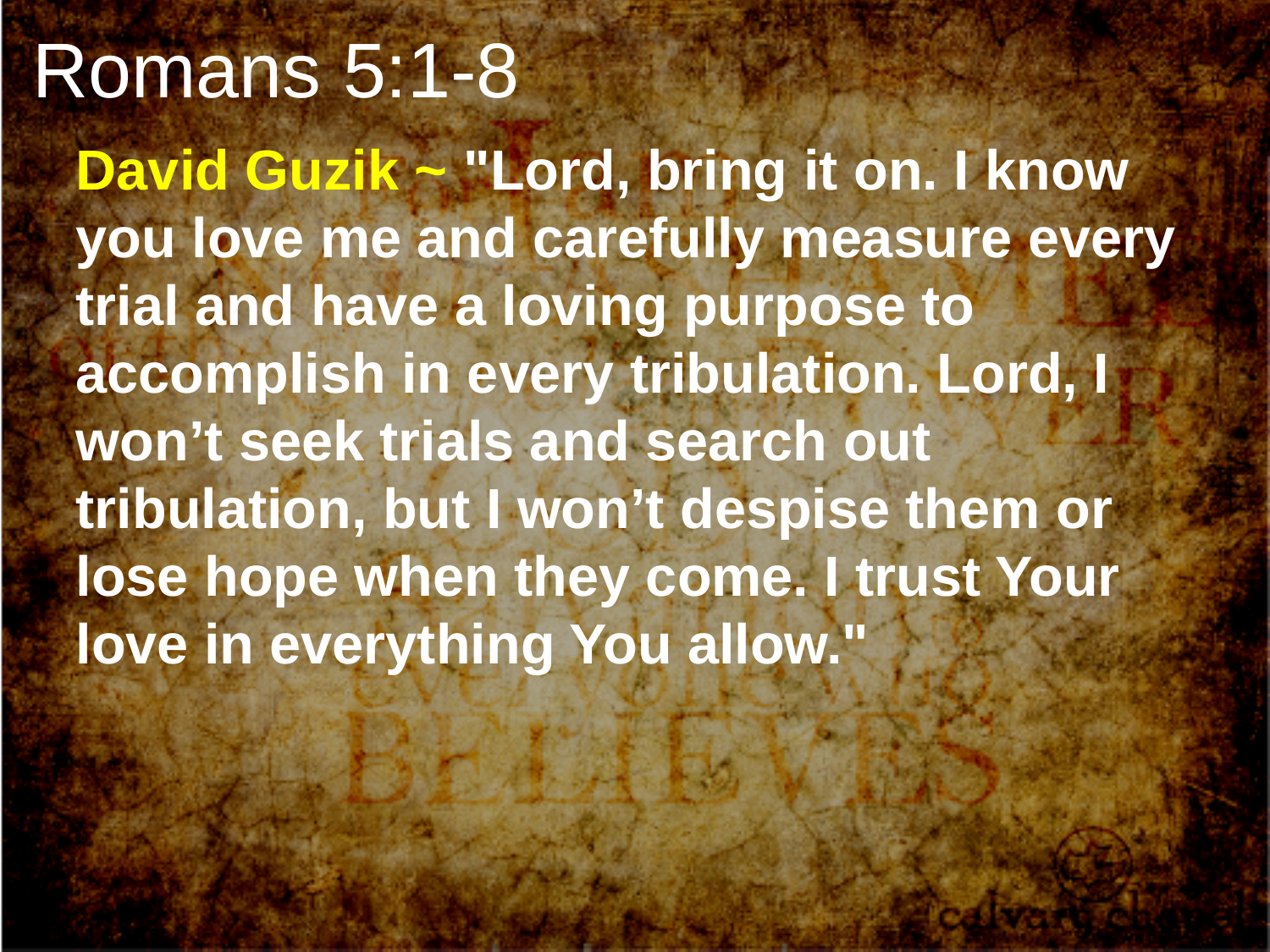

Romans 5:1-8
David Guzik ~ "Lord, bring it on. I know you love me and carefully measure every trial and have a loving purpose to accomplish in every tribulation. Lord, I won’t seek trials and search out tribulation, but I won’t despise them or lose hope when they come. I trust Your love in everything You allow."